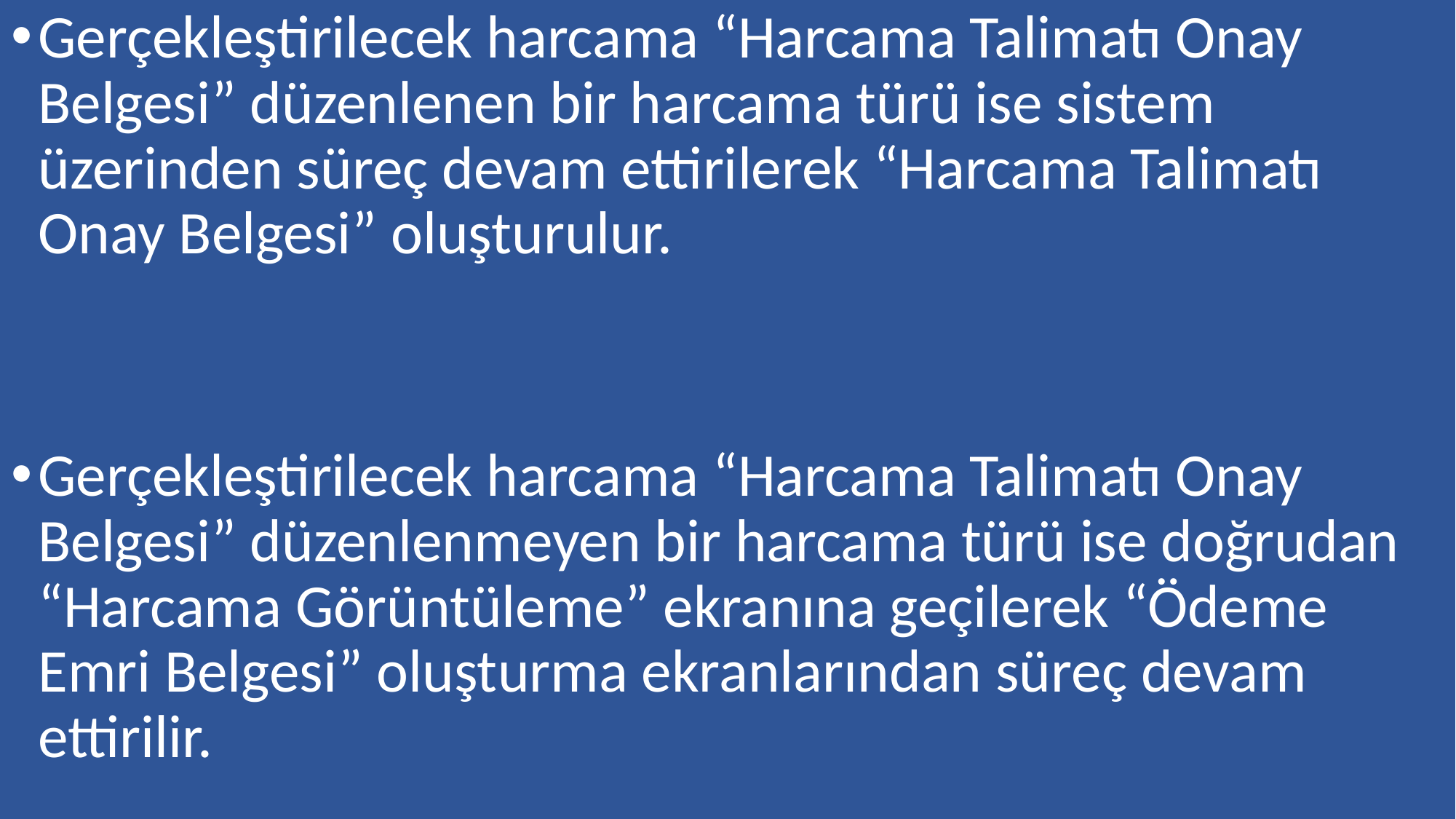

Gerçekleştirilecek harcama “Harcama Talimatı Onay Belgesi” düzenlenen bir harcama türü ise sistem üzerinden süreç devam ettirilerek “Harcama Talimatı Onay Belgesi” oluşturulur.

Gerçekleştirilecek harcama “Harcama Talimatı Onay Belgesi” düzenlenmeyen bir harcama türü ise doğrudan “Harcama Görüntüleme” ekranına geçilerek “Ödeme Emri Belgesi” oluşturma ekranlarından süreç devam ettirilir.